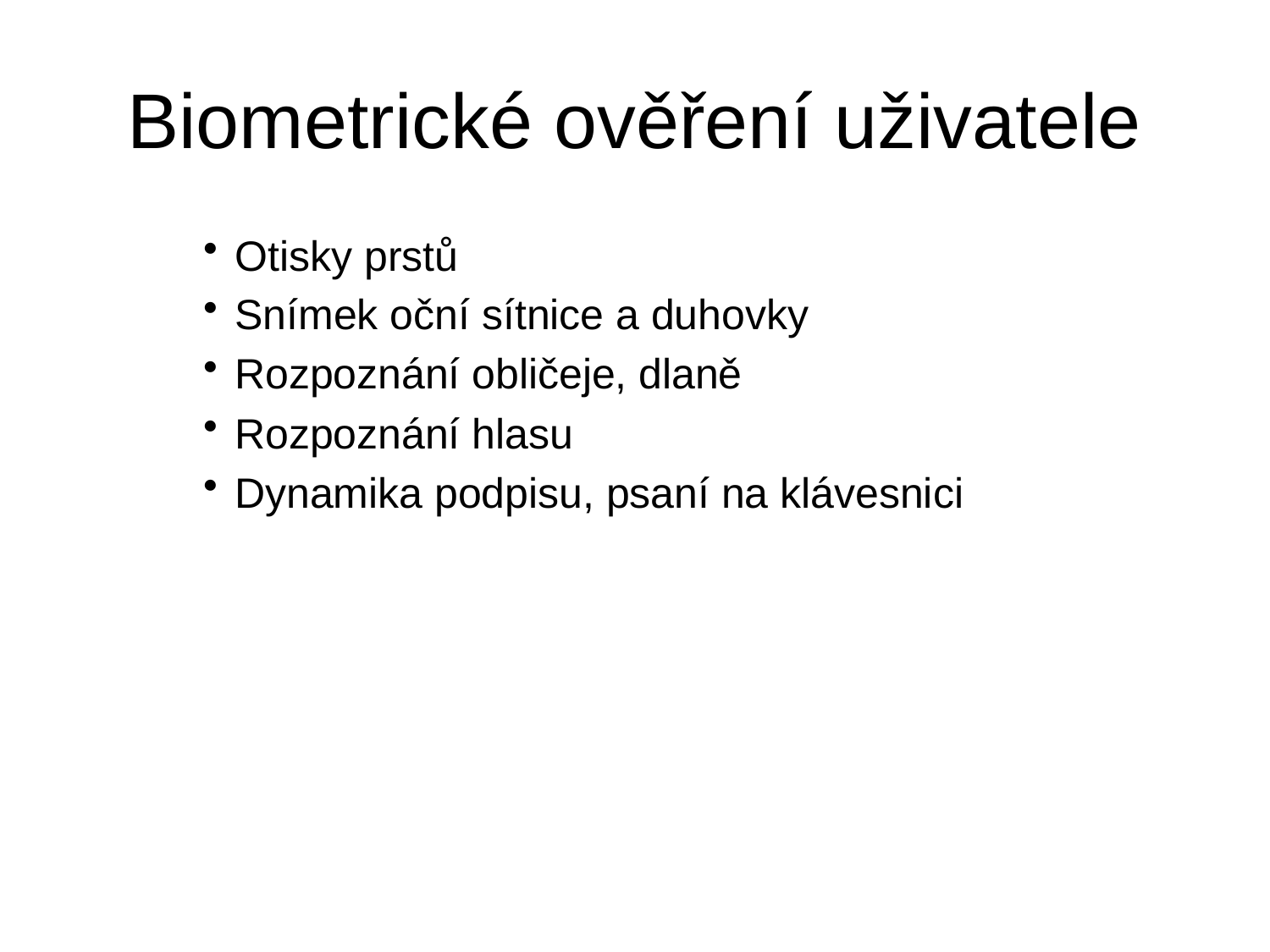

# Biometrické ověření uživatele
Otisky prstů
Snímek oční sítnice a duhovky
Rozpoznání obličeje, dlaně
Rozpoznání hlasu
Dynamika podpisu, psaní na klávesnici